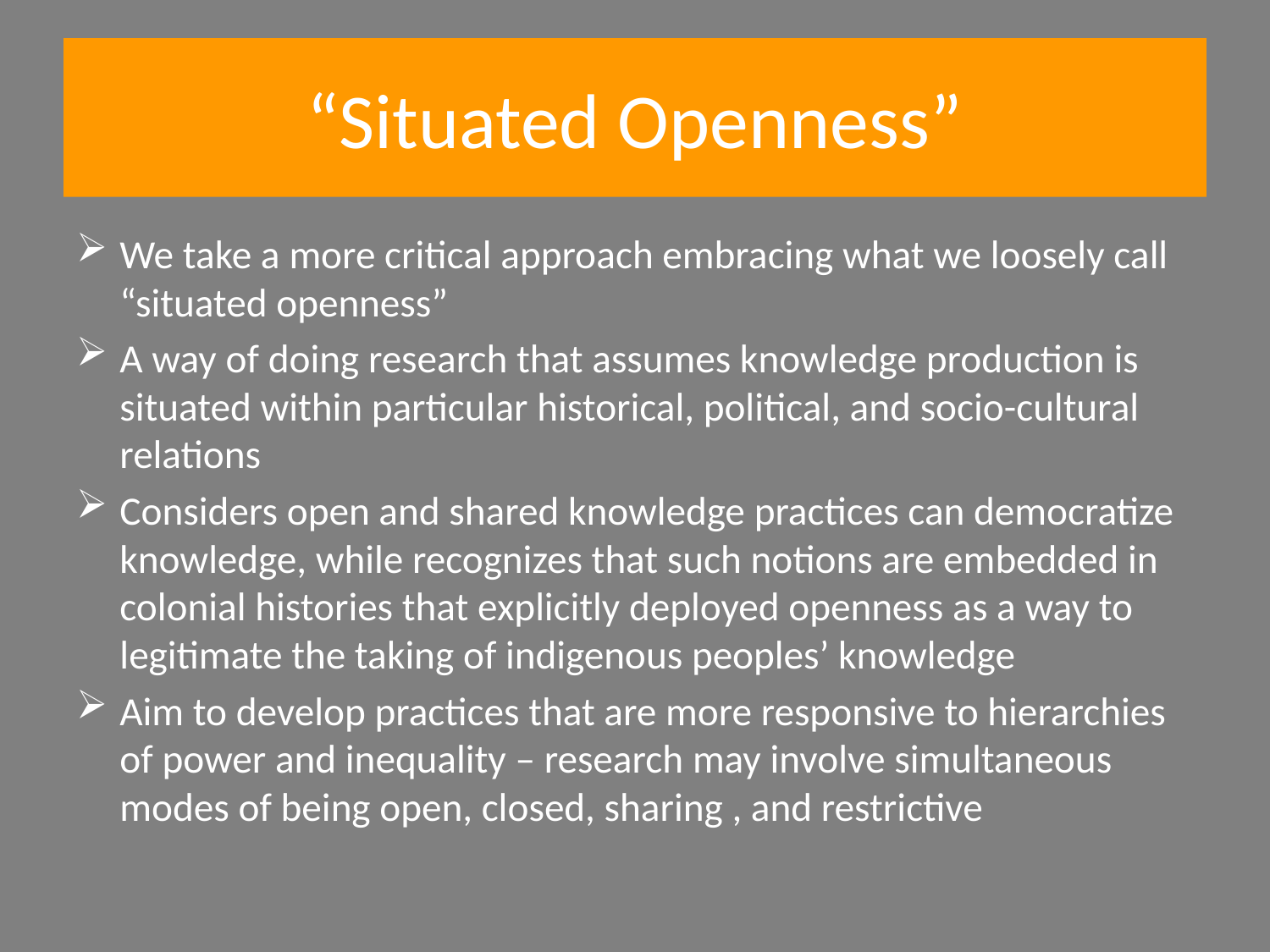

# “Situated Openness”
We take a more critical approach embracing what we loosely call “situated openness”
A way of doing research that assumes knowledge production is situated within particular historical, political, and socio-cultural relations
Considers open and shared knowledge practices can democratize knowledge, while recognizes that such notions are embedded in colonial histories that explicitly deployed openness as a way to legitimate the taking of indigenous peoples’ knowledge
Aim to develop practices that are more responsive to hierarchies of power and inequality – research may involve simultaneous modes of being open, closed, sharing , and restrictive